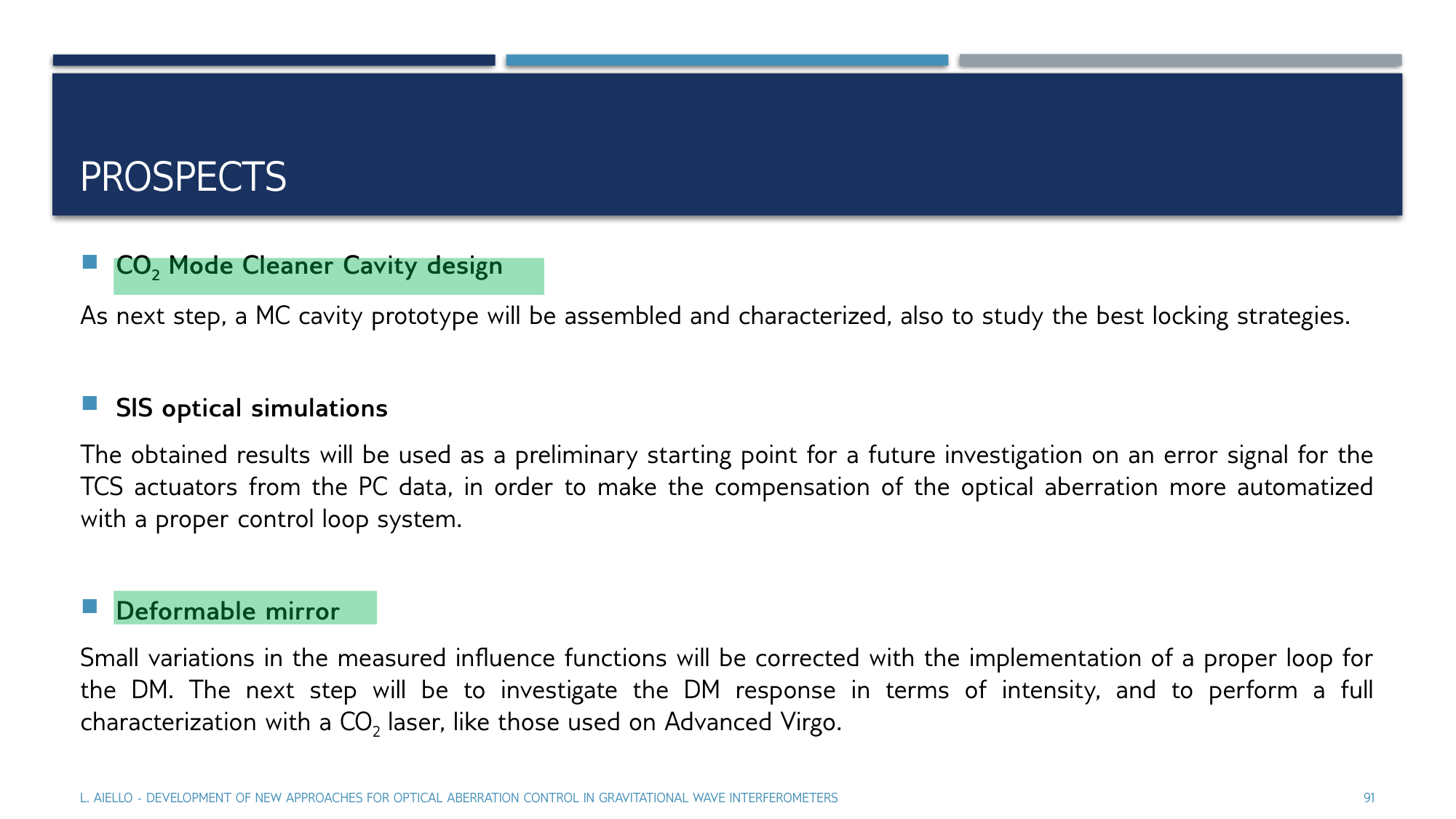

# Prospects
CO2 Mode Cleaner Cavity design
As next step, a MC cavity prototype will be assembled and characterized, also to study the best locking strategies.

SIS optical simulations
The obtained results will be used as a preliminary starting point for a future investigation on an error signal for the TCS actuators from the PC data, in order to make the compensation of the optical aberration more automatized with a proper control loop system.

Deformable mirror
Small variations in the measured influence functions will be corrected with the implementation of a proper loop for the DM. The next step will be to investigate the DM response in terms of intensity, and to perform a full characterization with a CO2 laser, like those used on Advanced Virgo.

91
L. Aiello - Development of new approaches for optical aberration control in gravitational wave interferometers